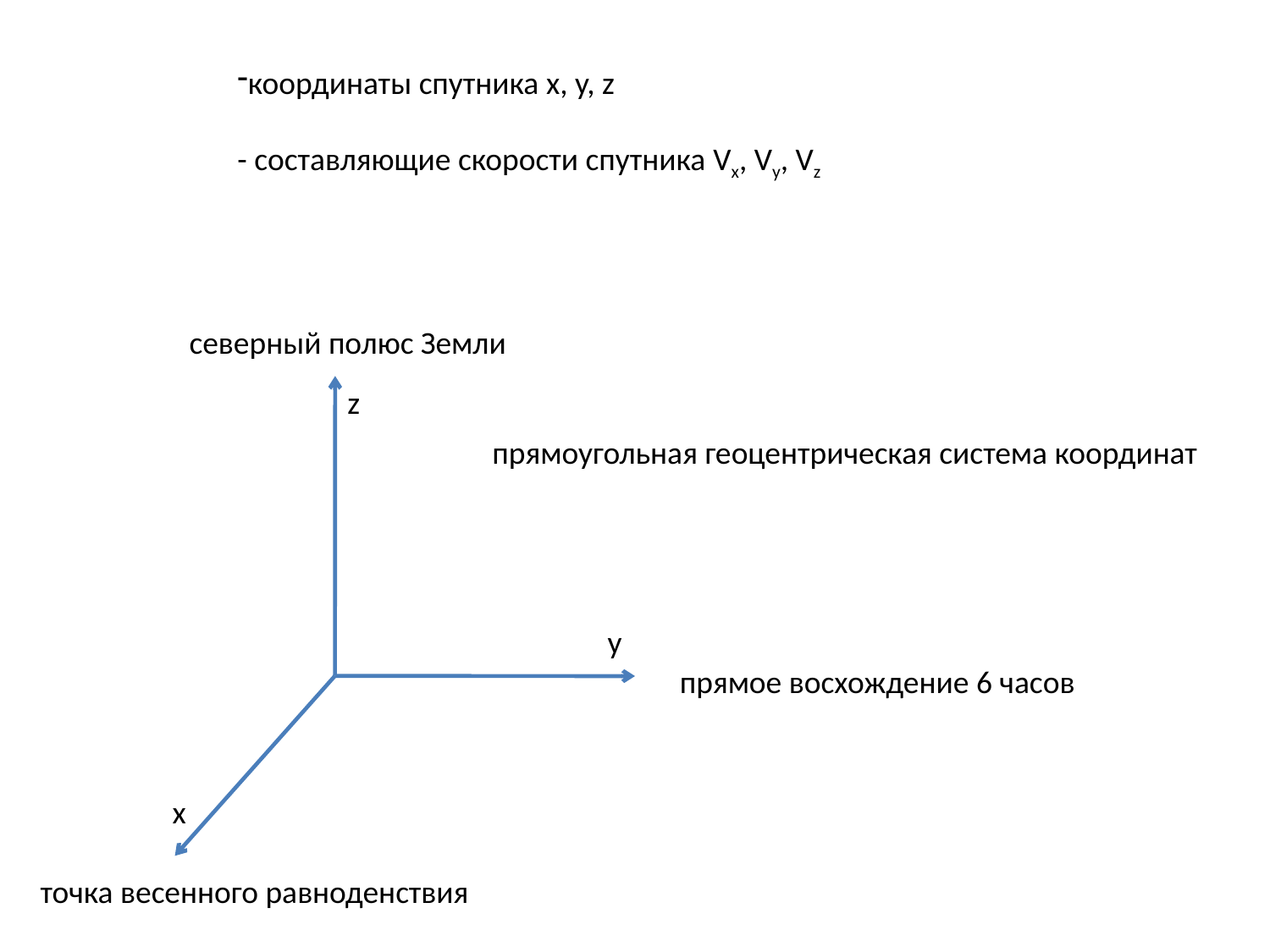

координаты спутника x, y, z

- составляющие скорости спутника Vx, Vy, Vz
северный полюс Земли
z
прямоугольная геоцентрическая система координат
y
прямое восхождение 6 часов
x
точка весенного равноденствия